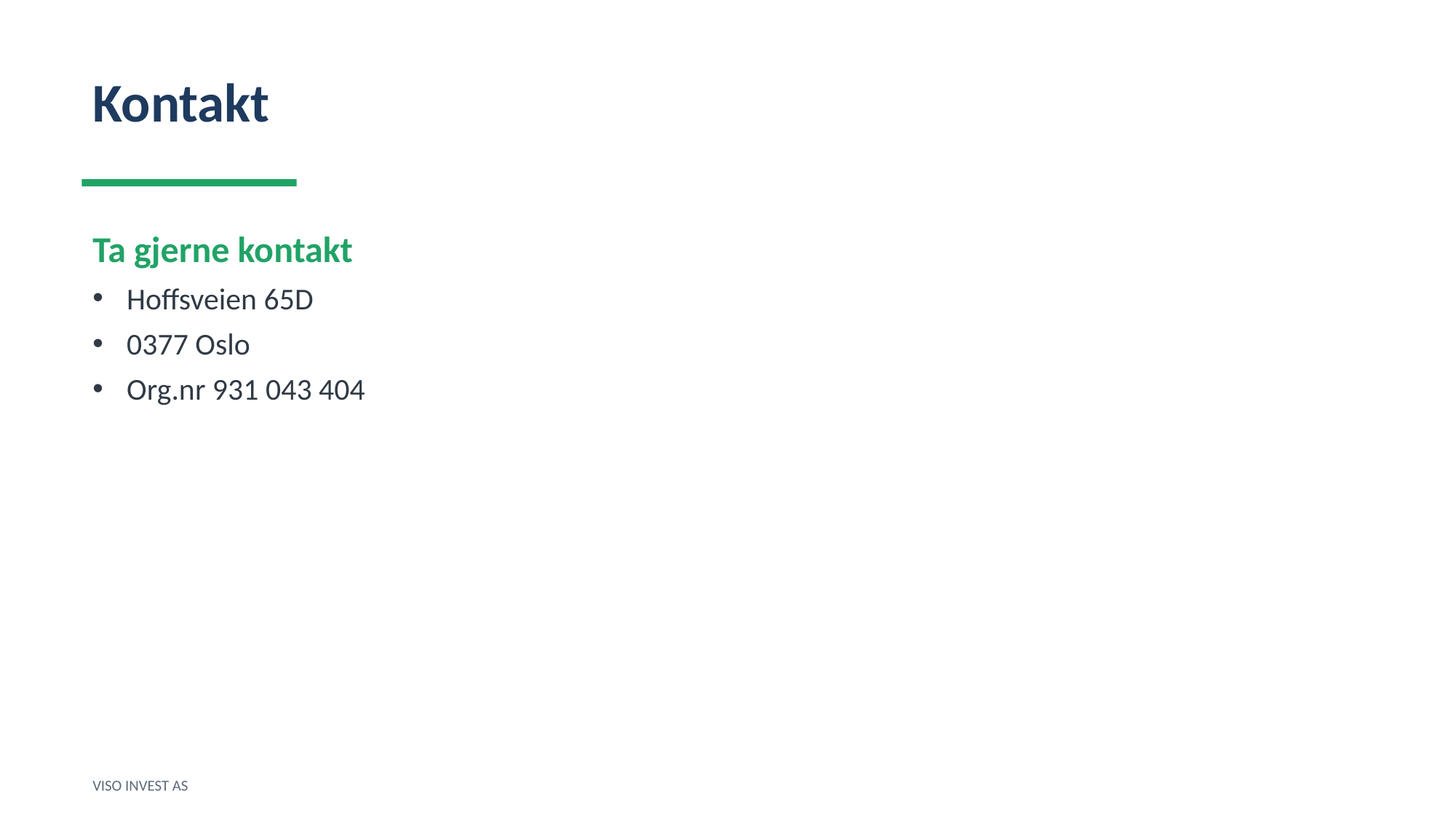

Kontakt

Ta gjerne kontakt
Hoffsveien 65D
0377 Oslo
Org.nr 931 043 404
VISO INVEST AS